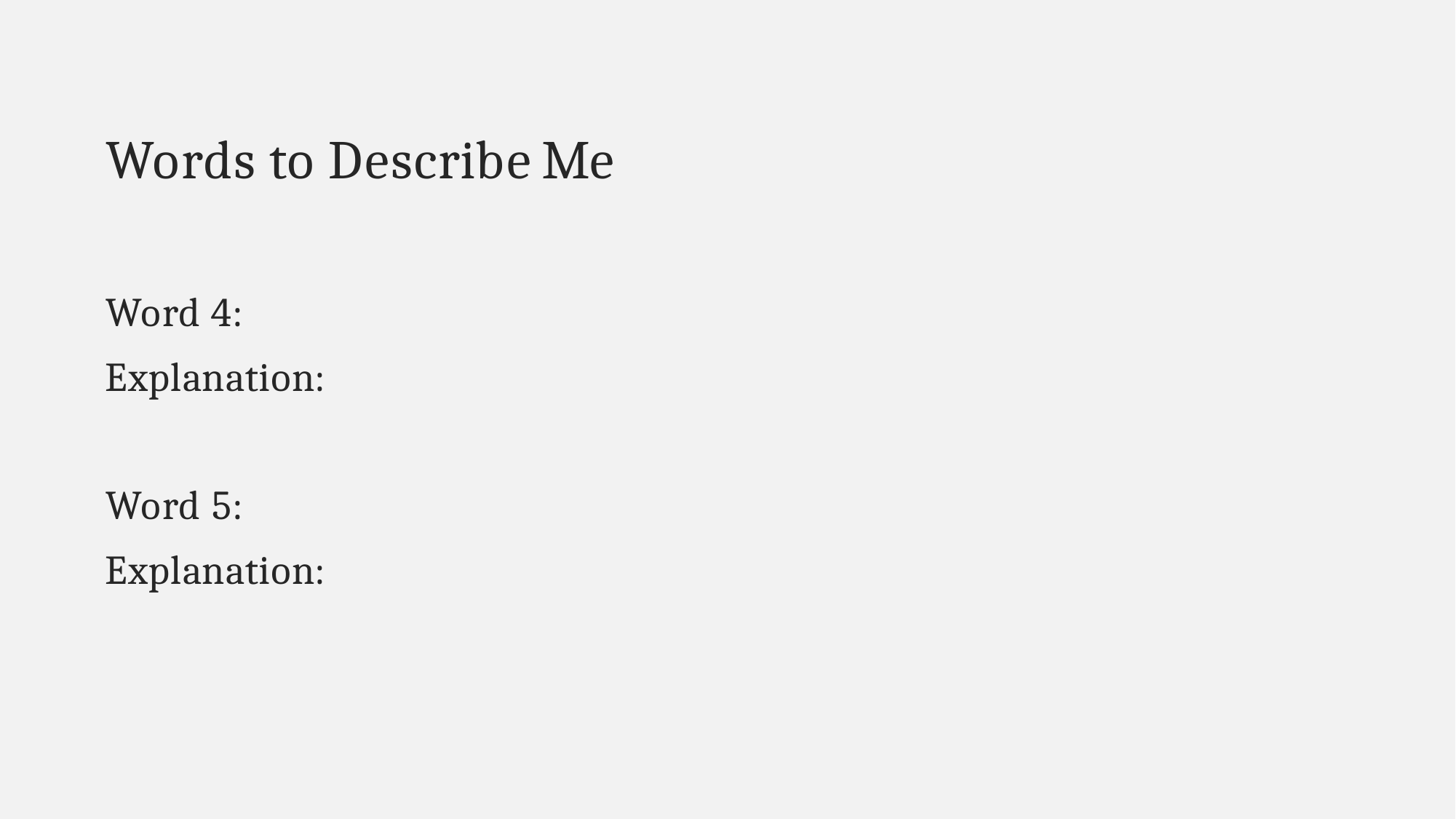

Words to Describe Me

Word 4:
Explanation:

Word 5:
Explanation: